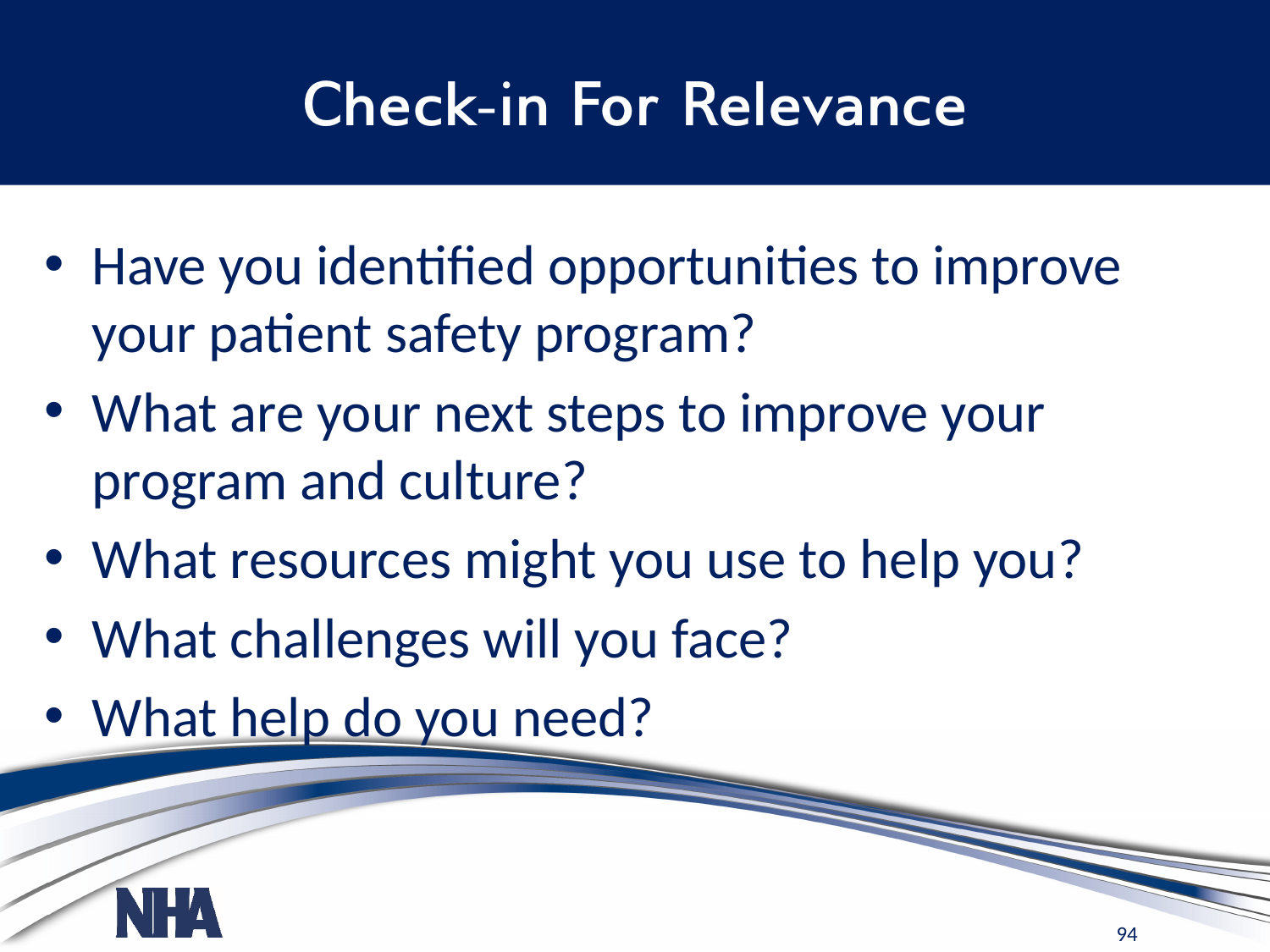

# Check-in For Relevance
Have you identified opportunities to improve your patient safety program?
What are your next steps to improve your program and culture?
What resources might you use to help you?
What challenges will you face?
What help do you need?